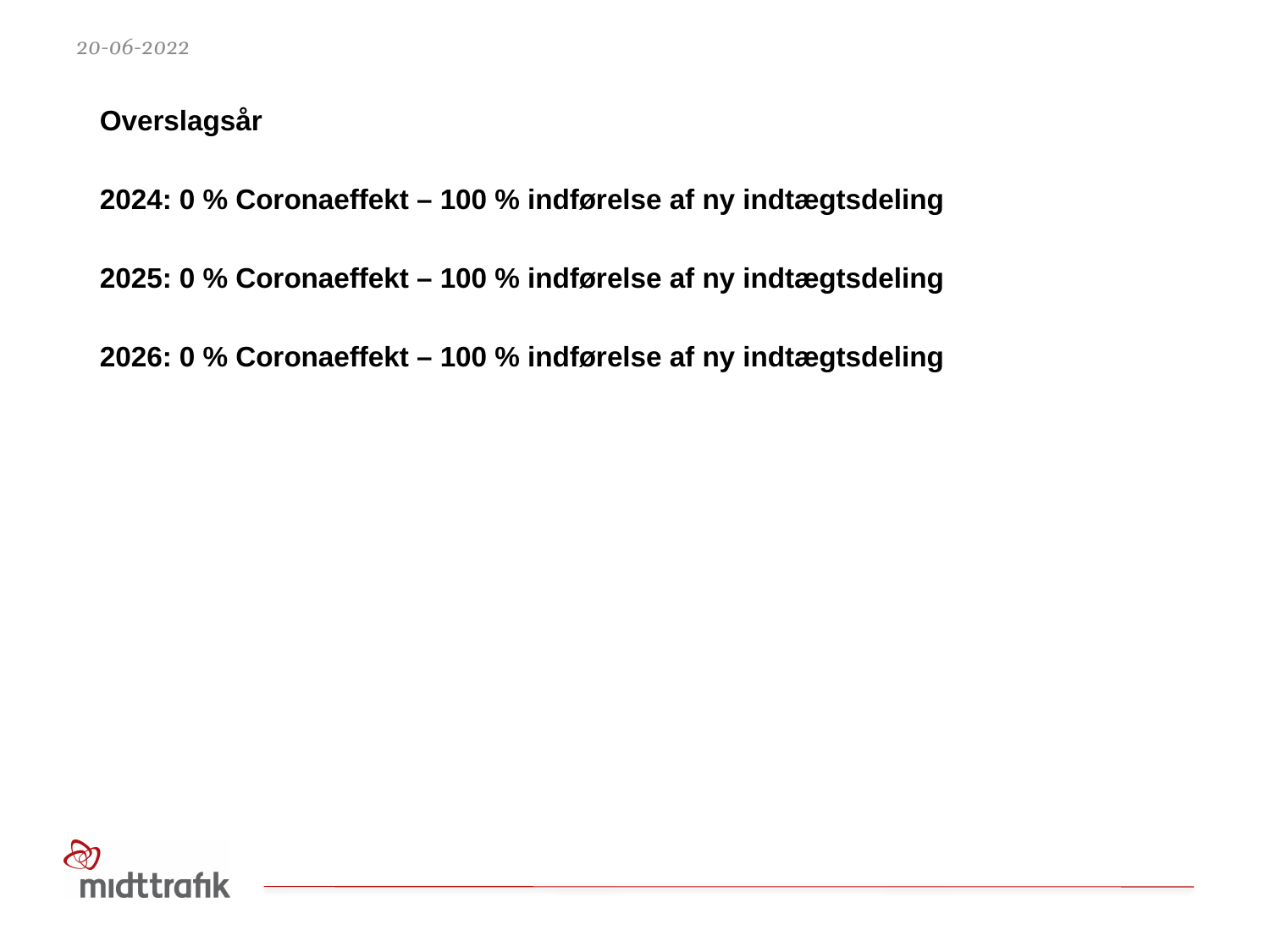

20-06-2022
Overslagsår

2024: 0 % Coronaeffekt – 100 % indførelse af ny indtægtsdeling

2025: 0 % Coronaeffekt – 100 % indførelse af ny indtægtsdeling

2026: 0 % Coronaeffekt – 100 % indførelse af ny indtægtsdeling